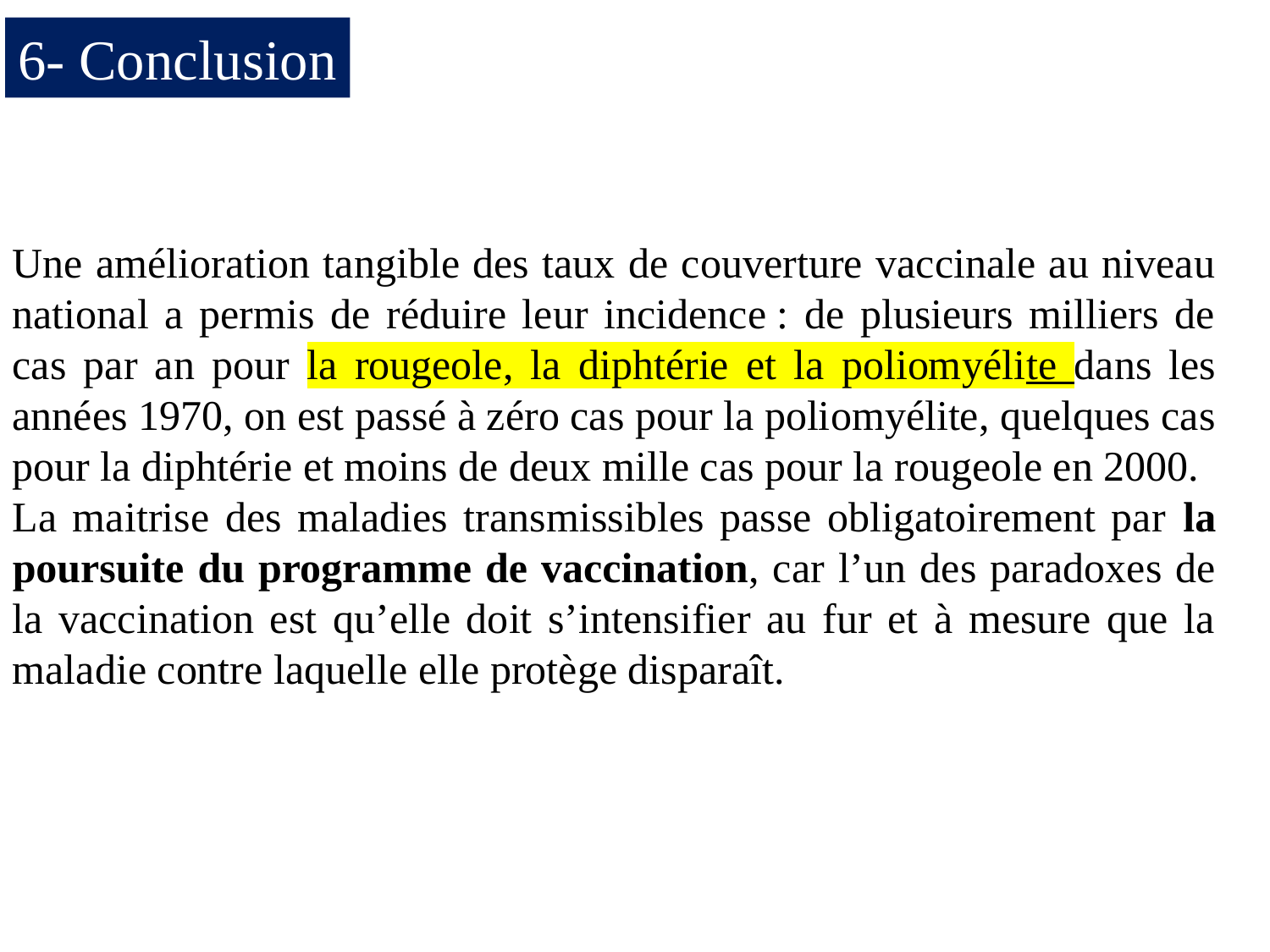

6- Conclusion
Une amélioration tangible des taux de couverture vaccinale au niveau national a permis de réduire leur incidence : de plusieurs milliers de cas par an pour la rougeole, la diphtérie et la poliomyélite dans les années 1970, on est passé à zéro cas pour la poliomyélite, quelques cas pour la diphtérie et moins de deux mille cas pour la rougeole en 2000.
La maitrise des maladies transmissibles passe obligatoirement par la poursuite du programme de vaccination, car l’un des paradoxes de la vaccination est qu’elle doit s’intensifier au fur et à mesure que la maladie contre laquelle elle protège disparaît.